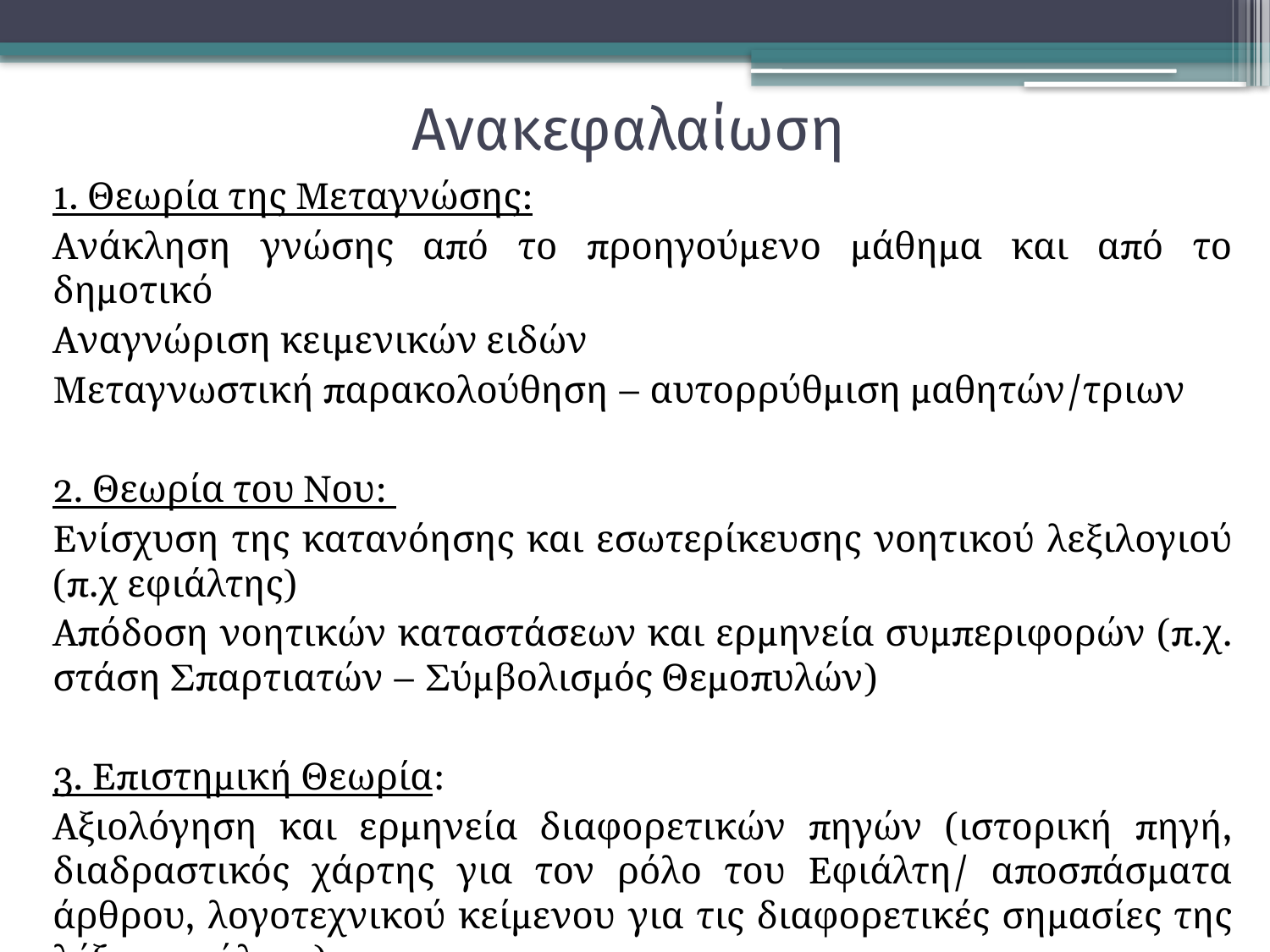

# Ανακεφαλαίωση
1. Θεωρία της Μεταγνώσης:
Ανάκληση γνώσης από το προηγούμενο μάθημα και από το δημοτικό
Αναγνώριση κειμενικών ειδών
Μεταγνωστική παρακολούθηση – αυτορρύθμιση μαθητών/τριων

2. Θεωρία του Νου:
Ενίσχυση της κατανόησης και εσωτερίκευσης νοητικού λεξιλογιού (π.χ εφιάλτης)
Απόδοση νοητικών καταστάσεων και ερμηνεία συμπεριφορών (π.χ. στάση Σπαρτιατών – Σύμβολισμός Θεμοπυλών)

3. Επιστημική Θεωρία:
Αξιολόγηση και ερμηνεία διαφορετικών πηγών (ιστορική πηγή, διαδραστικός χάρτης για τον ρόλο του Εφιάλτη/ αποσπάσματα άρθρου, λογοτεχνικού κείμενου για τις διαφορετικές σημασίες της λέξης εφιάλτης)